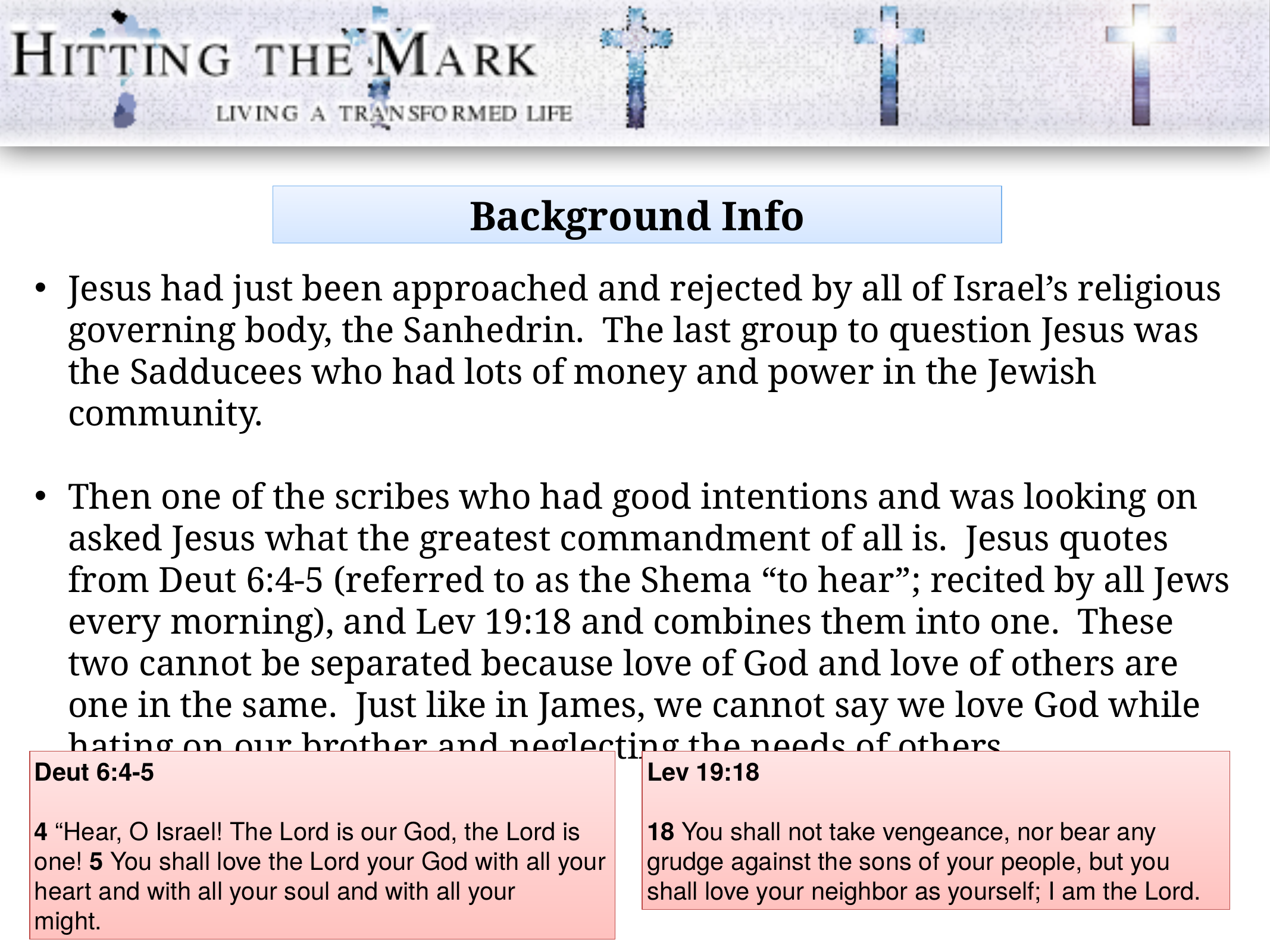

Background Info
Jesus had just been approached and rejected by all of Israel’s religious governing body, the Sanhedrin.  The last group to question Jesus was the Sadducees who had lots of money and power in the Jewish community.

Then one of the scribes who had good intentions and was looking on asked Jesus what the greatest commandment of all is.  Jesus quotes from Deut 6:4-5 (referred to as the Shema “to hear”; recited by all Jews every morning), and Lev 19:18 and combines them into one.  These two cannot be separated because love of God and love of others are one in the same.  Just like in James, we cannot say we love God while hating on our brother and neglecting the needs of others.

Deut 6:4-5

4 “Hear, O Israel! The Lord is our God, the Lord is one! 5 You shall love the Lord your God with all your heart and with all your soul and with all your
might.
Lev 19:18

18 You shall not take vengeance, nor bear any grudge against the sons of your people, but you shall love your neighbor as yourself; I am the Lord.